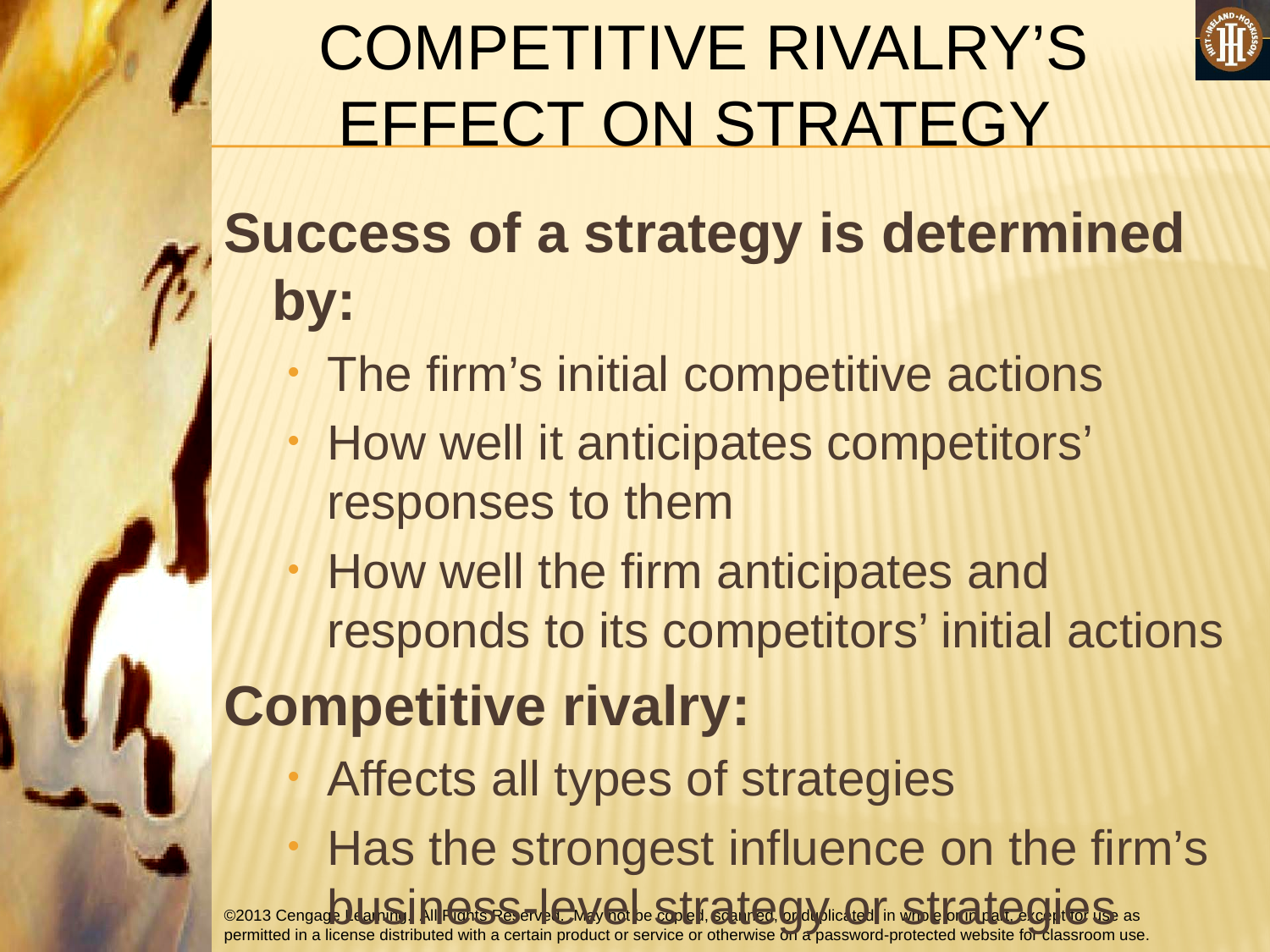

COMPETITIVE RIVALRY’S EFFECT ON STRATEGY

Success of a strategy is determined by:
The firm’s initial competitive actions
How well it anticipates competitors’ responses to them
How well the firm anticipates and responds to its competitors’ initial actions
Competitive rivalry:
Affects all types of strategies
Has the strongest influence on the firm’s business-level strategy or strategies